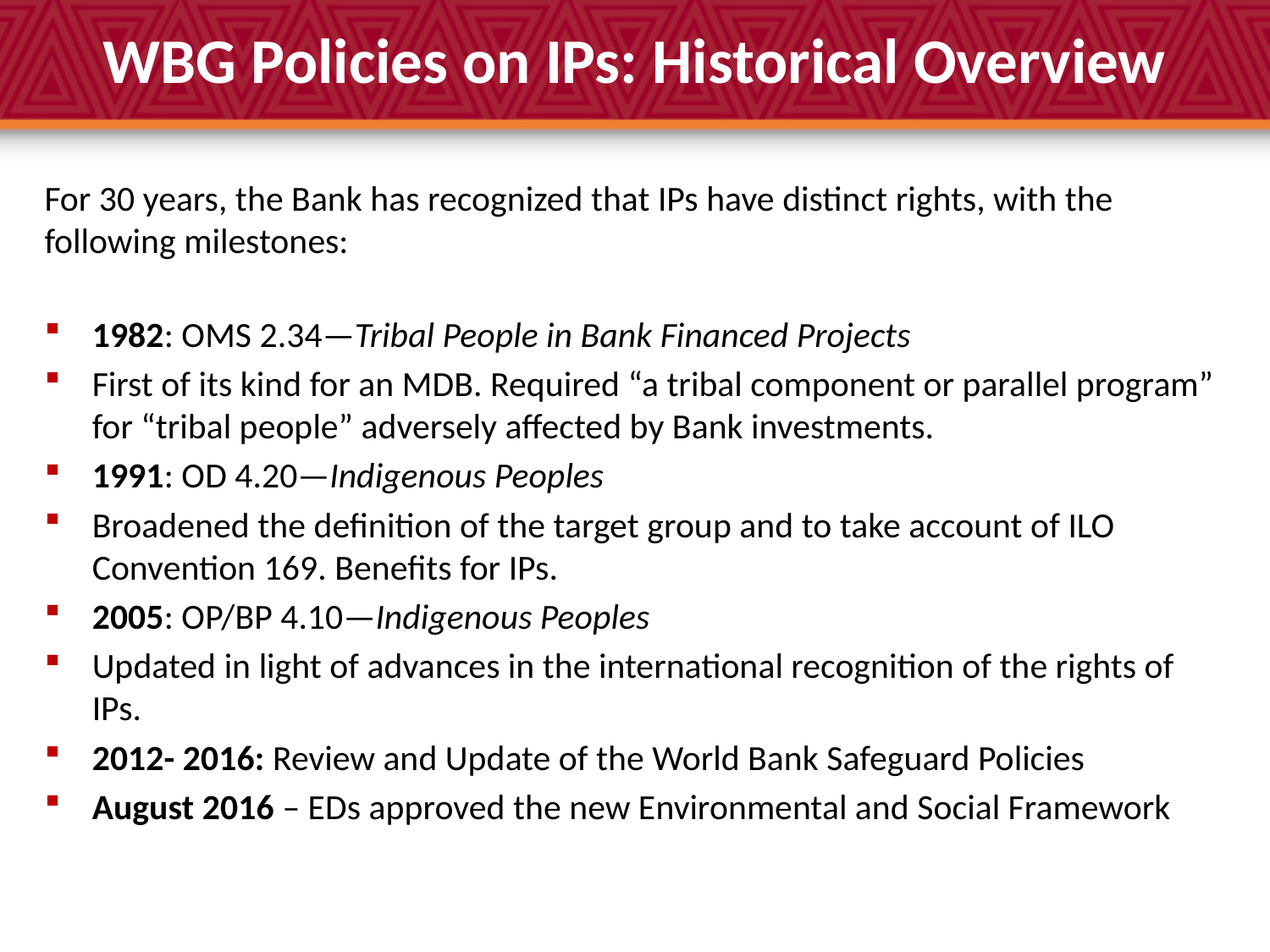

# WBG Policies on IPs: Historical Overview
For 30 years, the Bank has recognized that IPs have distinct rights, with the following milestones:​

1982: OMS 2.34—Tribal People in Bank Financed Projects ​
First of its kind for an MDB. Required “a tribal component or parallel program” for “tribal people” adversely affected by Bank investments. ​
1991: OD 4.20—Indigenous Peoples​
Broadened the definition of the target group and to take account of ILO Convention 169. Benefits for IPs.  ​
2005: OP/BP 4.10—Indigenous Peoples​
Updated in light of advances in the international recognition of the rights of IPs. ​
2012- 2016: Review and Update of the World Bank Safeguard Policies​
August 2016 – EDs approved the new Environmental and Social Framework